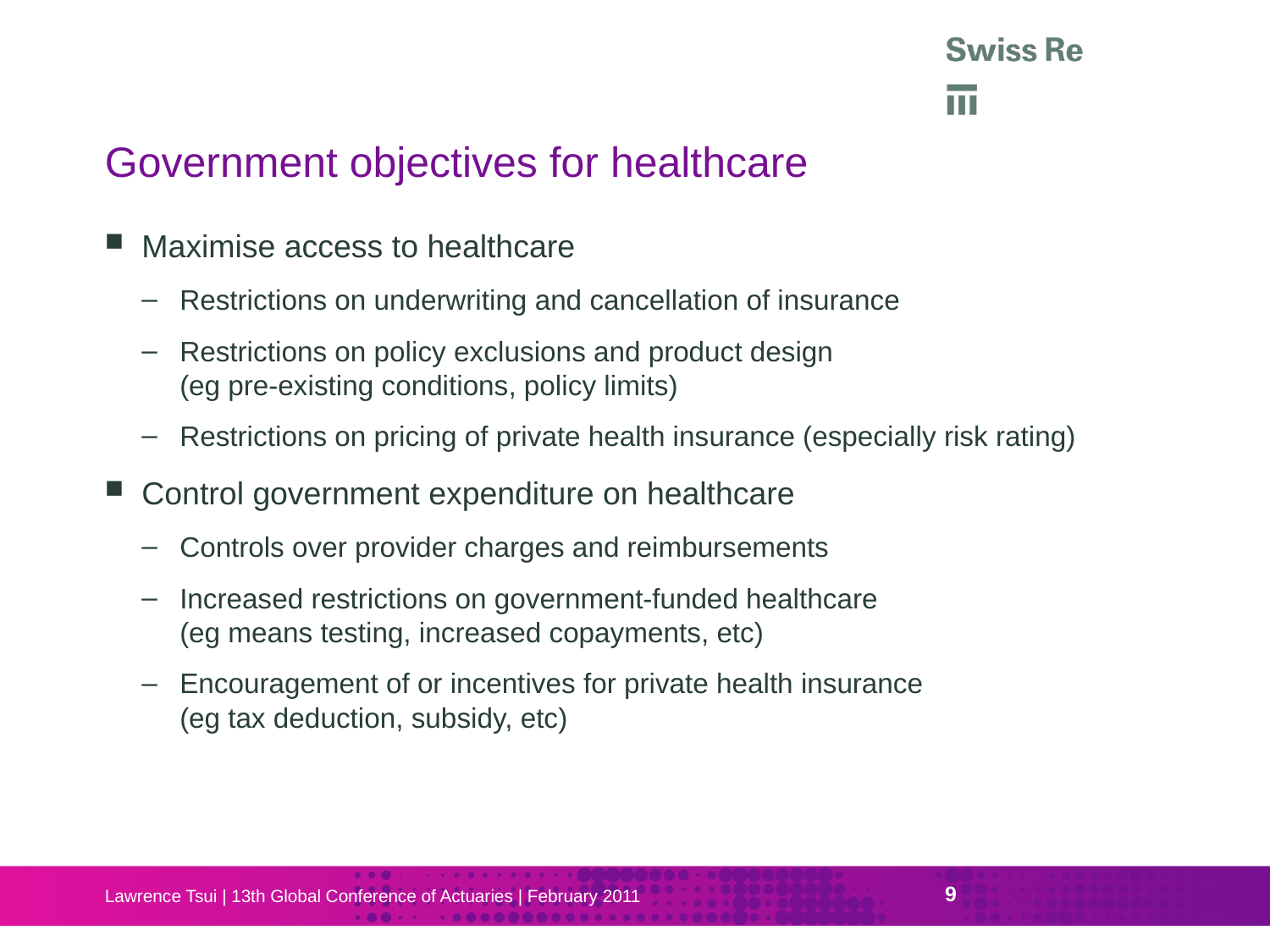

# Government objectives for healthcare
Maximise access to healthcare
Restrictions on underwriting and cancellation of insurance
Restrictions on policy exclusions and product design
(eg pre-existing conditions, policy limits)
Restrictions on pricing of private health insurance (especially risk rating)
Control government expenditure on healthcare
Controls over provider charges and reimbursements
Increased restrictions on government-funded healthcare
(eg means testing, increased copayments, etc)
Encouragement of or incentives for private health insurance
(eg tax deduction, subsidy, etc)
9